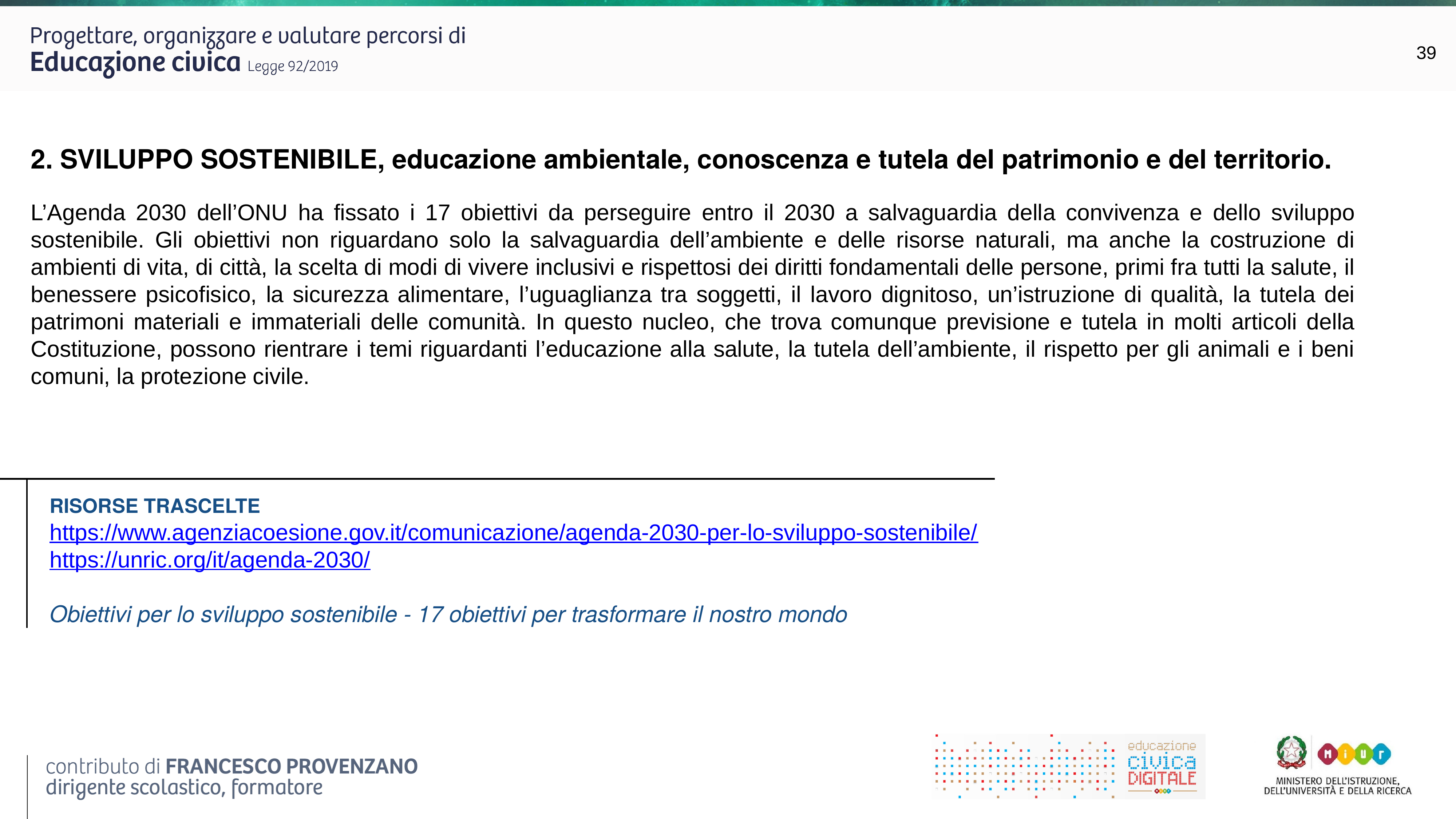

39
2. SVILUPPO SOSTENIBILE, educazione ambientale, conoscenza e tutela del patrimonio e del territorio.
L’Agenda 2030 dell’ONU ha fissato i 17 obiettivi da perseguire entro il 2030 a salvaguardia della convivenza e dello sviluppo sostenibile. Gli obiettivi non riguardano solo la salvaguardia dell’ambiente e delle risorse naturali, ma anche la costruzione di ambienti di vita, di città, la scelta di modi di vivere inclusivi e rispettosi dei diritti fondamentali delle persone, primi fra tutti la salute, il benessere psicofisico, la sicurezza alimentare, l’uguaglianza tra soggetti, il lavoro dignitoso, un’istruzione di qualità, la tutela dei patrimoni materiali e immateriali delle comunità. In questo nucleo, che trova comunque previsione e tutela in molti articoli della Costituzione, possono rientrare i temi riguardanti l’educazione alla salute, la tutela dell’ambiente, il rispetto per gli animali e i beni comuni, la protezione civile.

RISORSE TRASCELTE
https://www.agenziacoesione.gov.it/comunicazione/agenda-2030-per-lo-sviluppo-sostenibile/
https://unric.org/it/agenda-2030/
Obiettivi per lo sviluppo sostenibile - 17 obiettivi per trasformare il nostro mondo